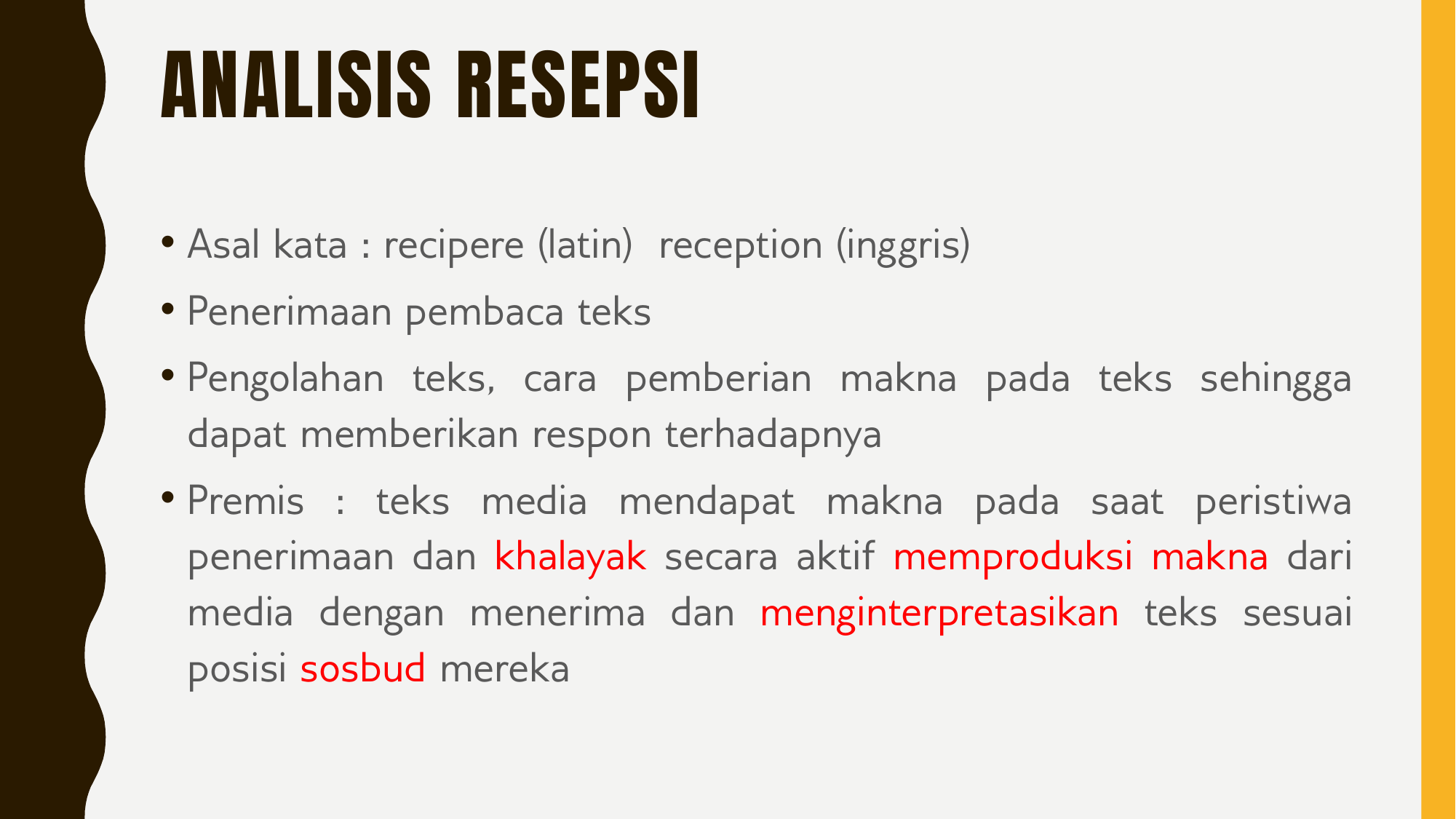

# Analisis resepsi
Asal kata : recipere (latin)  reception (inggris)
Penerimaan pembaca teks
Pengolahan teks, cara pemberian makna pada teks sehingga dapat memberikan respon terhadapnya
Premis : teks media mendapat makna pada saat peristiwa penerimaan dan khalayak secara aktif memproduksi makna dari media dengan menerima dan menginterpretasikan teks sesuai posisi sosbud mereka